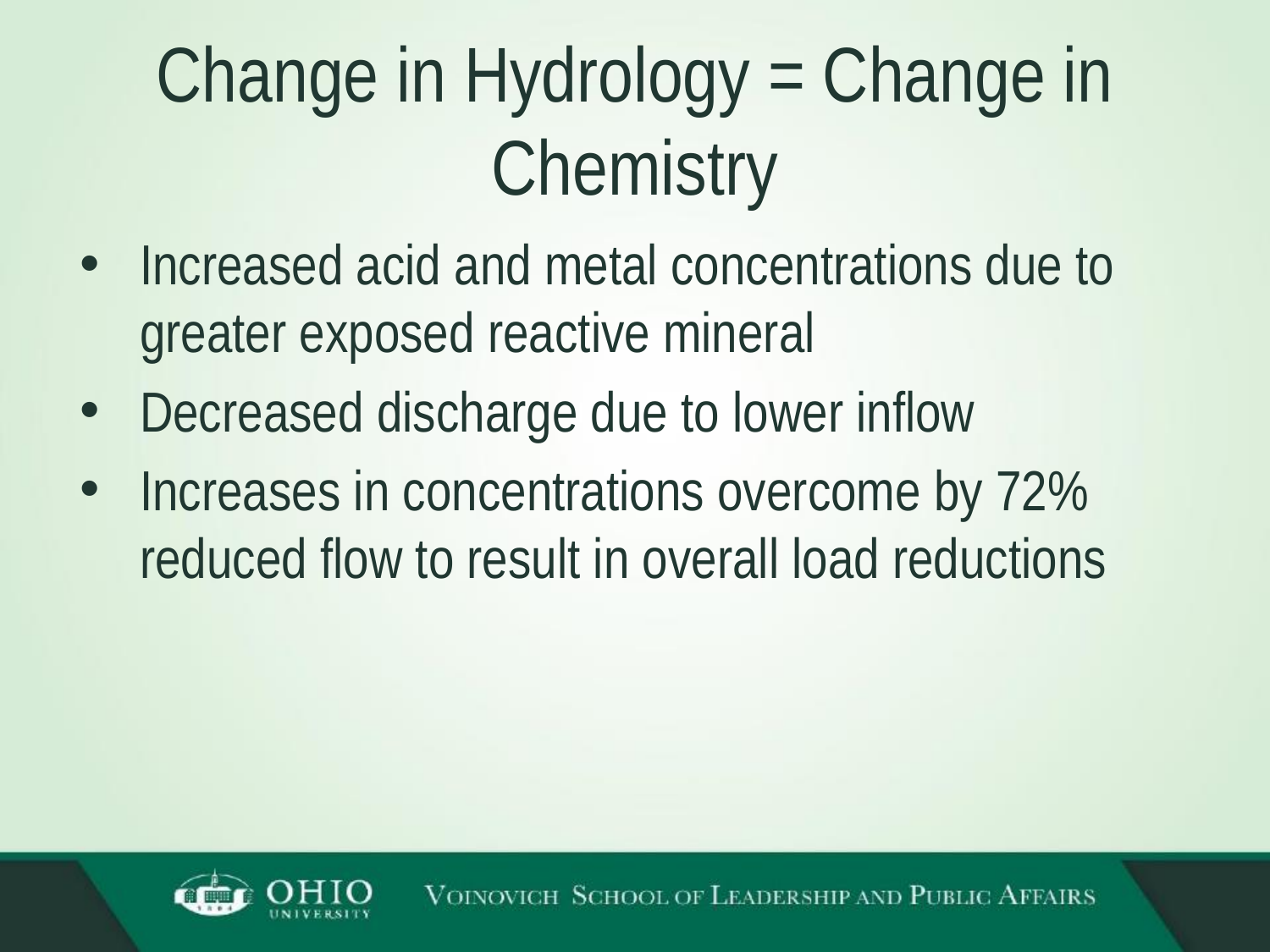

# Change in Hydrology = Change in Chemistry
Increased acid and metal concentrations due to greater exposed reactive mineral
Decreased discharge due to lower inflow
Increases in concentrations overcome by 72% reduced flow to result in overall load reductions